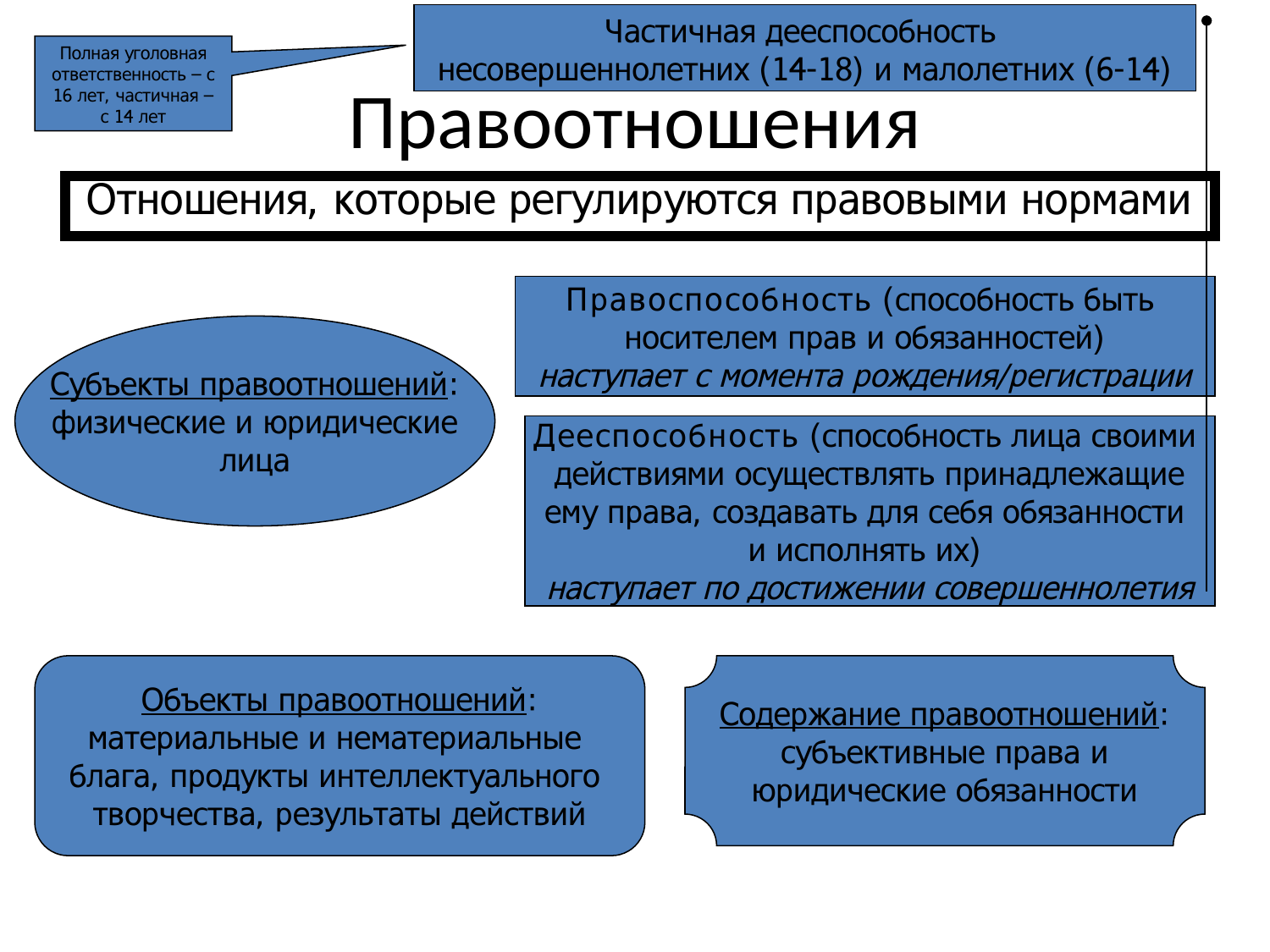

Частичная дееспособность
несовершеннолетних (14-18) и малолетних (6-14)
Полная уголовная ответственность – с 16 лет, частичная – с 14 лет
# Правоотношения
Отношения, которые регулируются правовыми нормами
Правоспособность (способность быть
носителем прав и обязанностей)
наступает с момента рождения/регистрации
Субъекты правоотношений:
физические и юридические
лица
Дееспособность (способность лица своими
действиями осуществлять принадлежащие
ему права, создавать для себя обязанности
и исполнять их)
наступает по достижении совершеннолетия
Объекты правоотношений:
материальные и нематериальные
блага, продукты интеллектуального
творчества, результаты действий
Содержание правоотношений:
субъективные права и
юридические обязанности